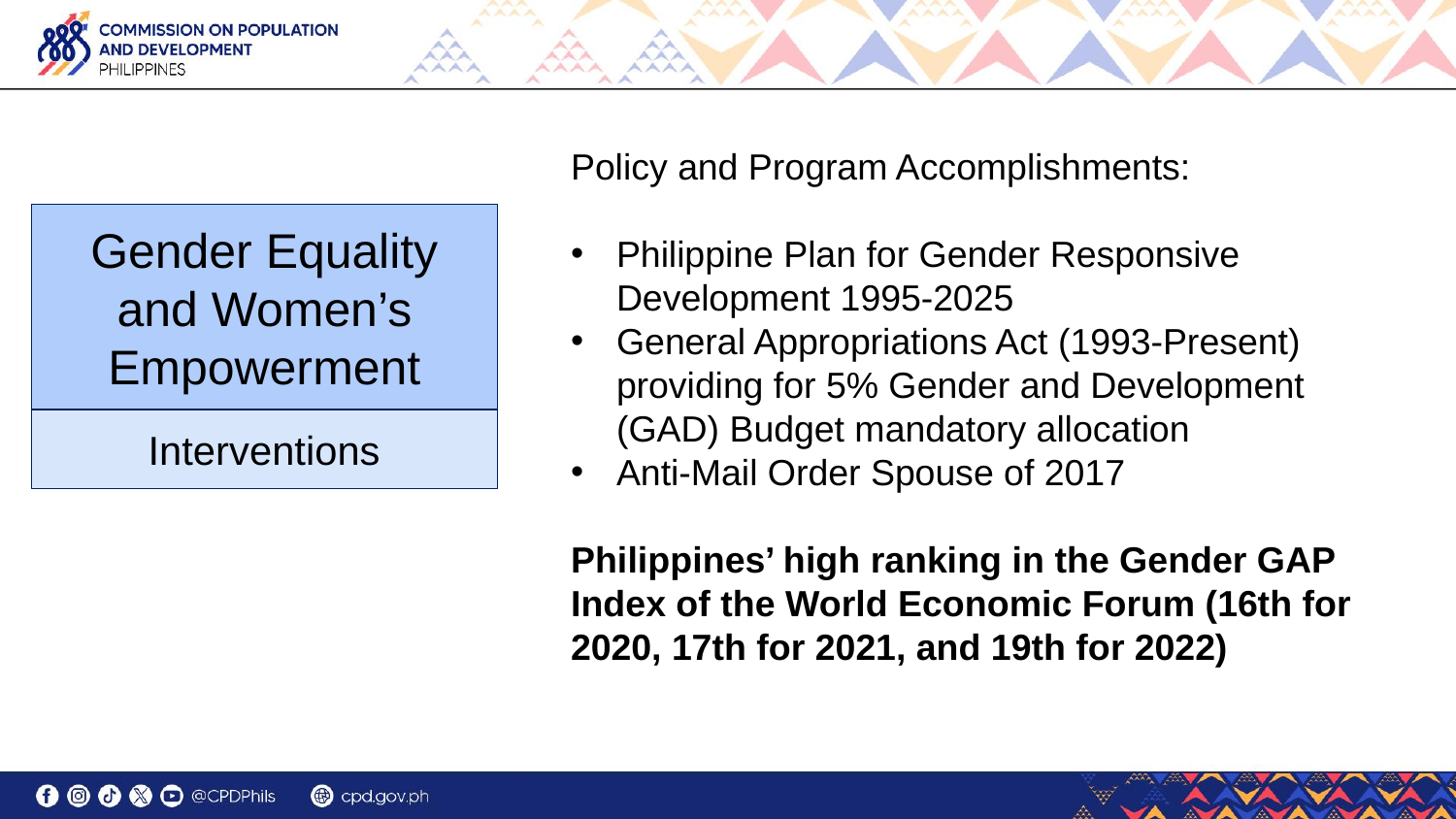

Policy and Program Accomplishments:

Philippine Plan for Gender Responsive Development 1995-2025
General Appropriations Act (1993-Present) providing for 5% Gender and Development (GAD) Budget mandatory allocation
Anti-Mail Order Spouse of 2017

Philippines’ high ranking in the Gender GAP Index of the World Economic Forum (16th for 2020, 17th for 2021, and 19th for 2022)

# Gender Equality and Women’s Empowerment
Interventions